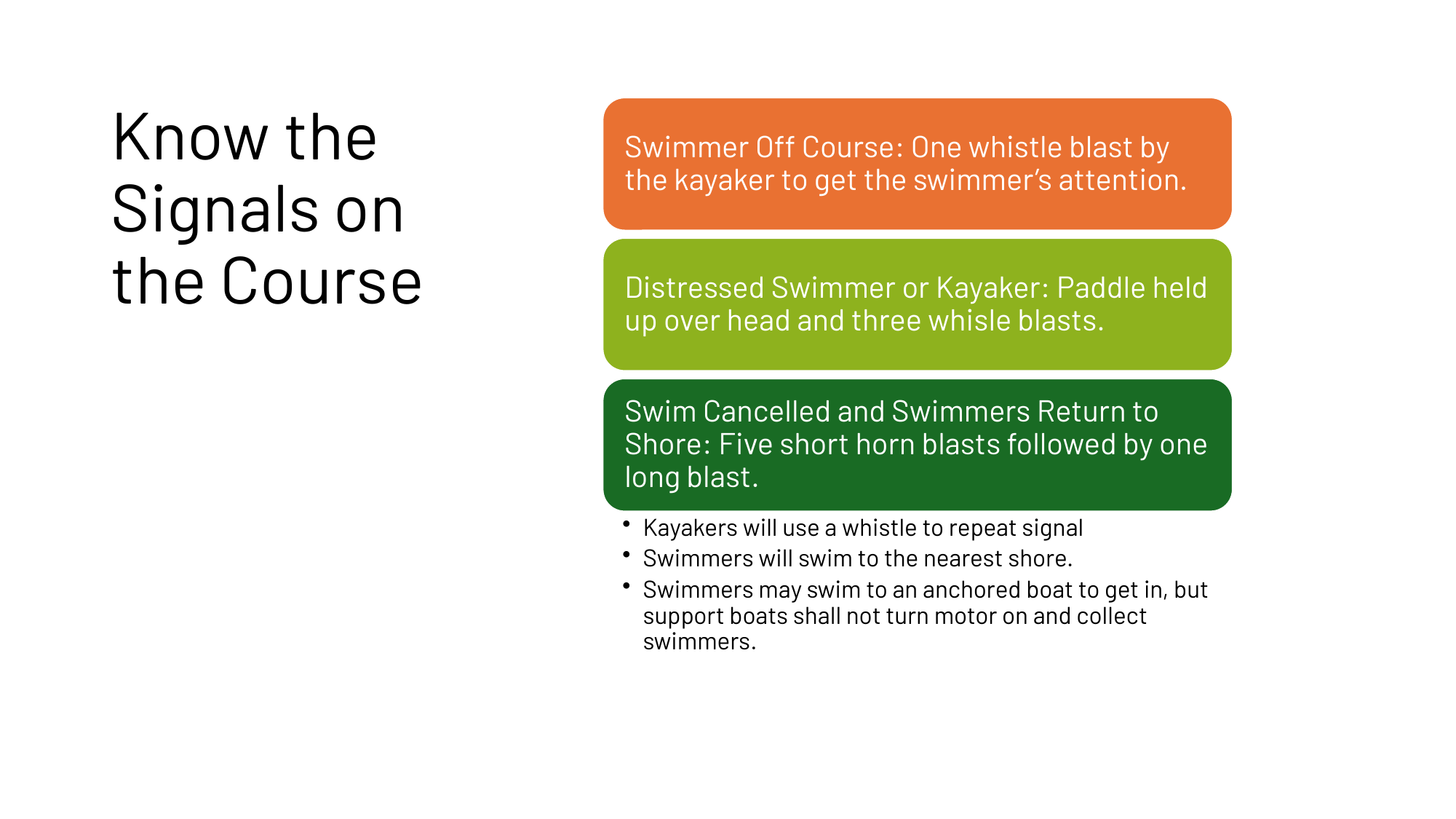

# Know the Signals on the Course
Swimmer Off Course: One whistle blast by the kayaker to get the swimmer’s attention.
Distressed Swimmer or Kayaker: Paddle held up over head and three whisle blasts.
Swim Cancelled and Swimmers Return to Shore: Five short horn blasts followed by one long blast.
Kayakers will use a whistle to repeat signal
Swimmers will swim to the nearest shore.
Swimmers may swim to an anchored boat to get in, but support boats shall not turn motor on and collect swimmers.